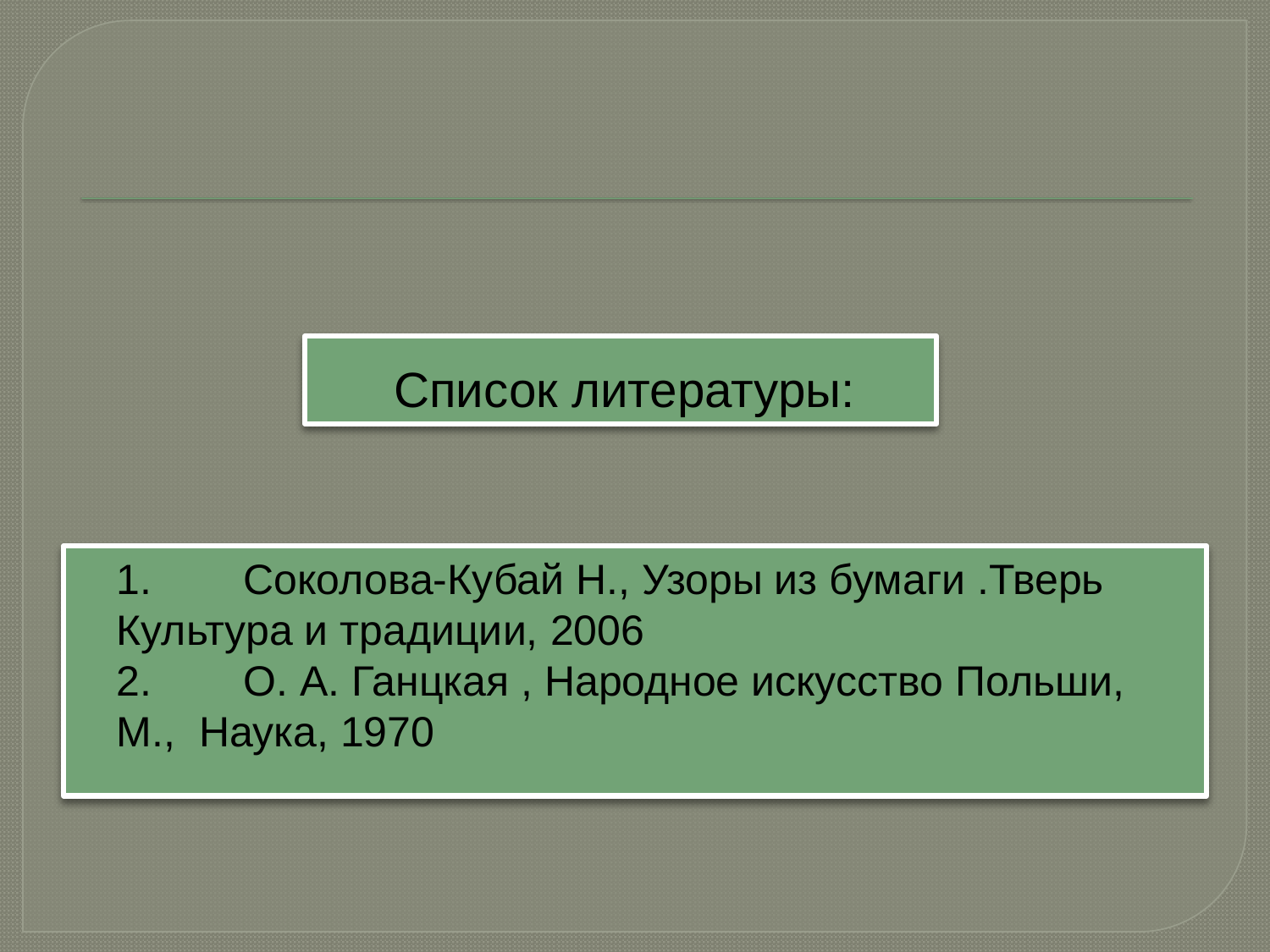

# Список литературы:
1.	Соколова-Кубай Н., Узоры из бумаги .Тверь Культура и традиции, 2006
2.	О. А. Ганцкая , Народное искусство Польши, М.,  Наука, 1970